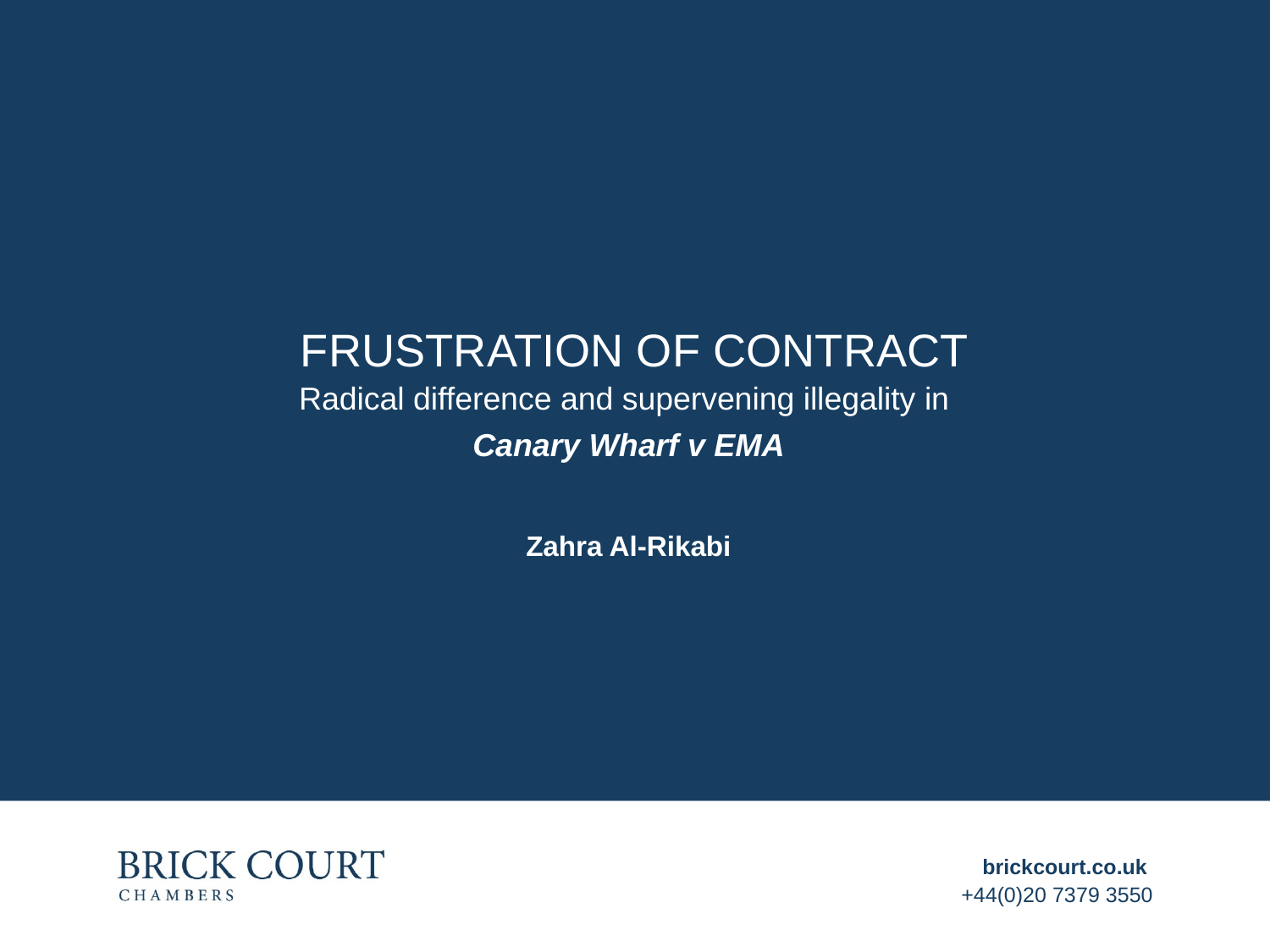

# FRUSTRATION OF CONTRACT
Radical difference and supervening illegality in
Canary Wharf v EMA
Zahra Al-Rikabi
brickcourt.co.uk
+44(0)20 7379 3550